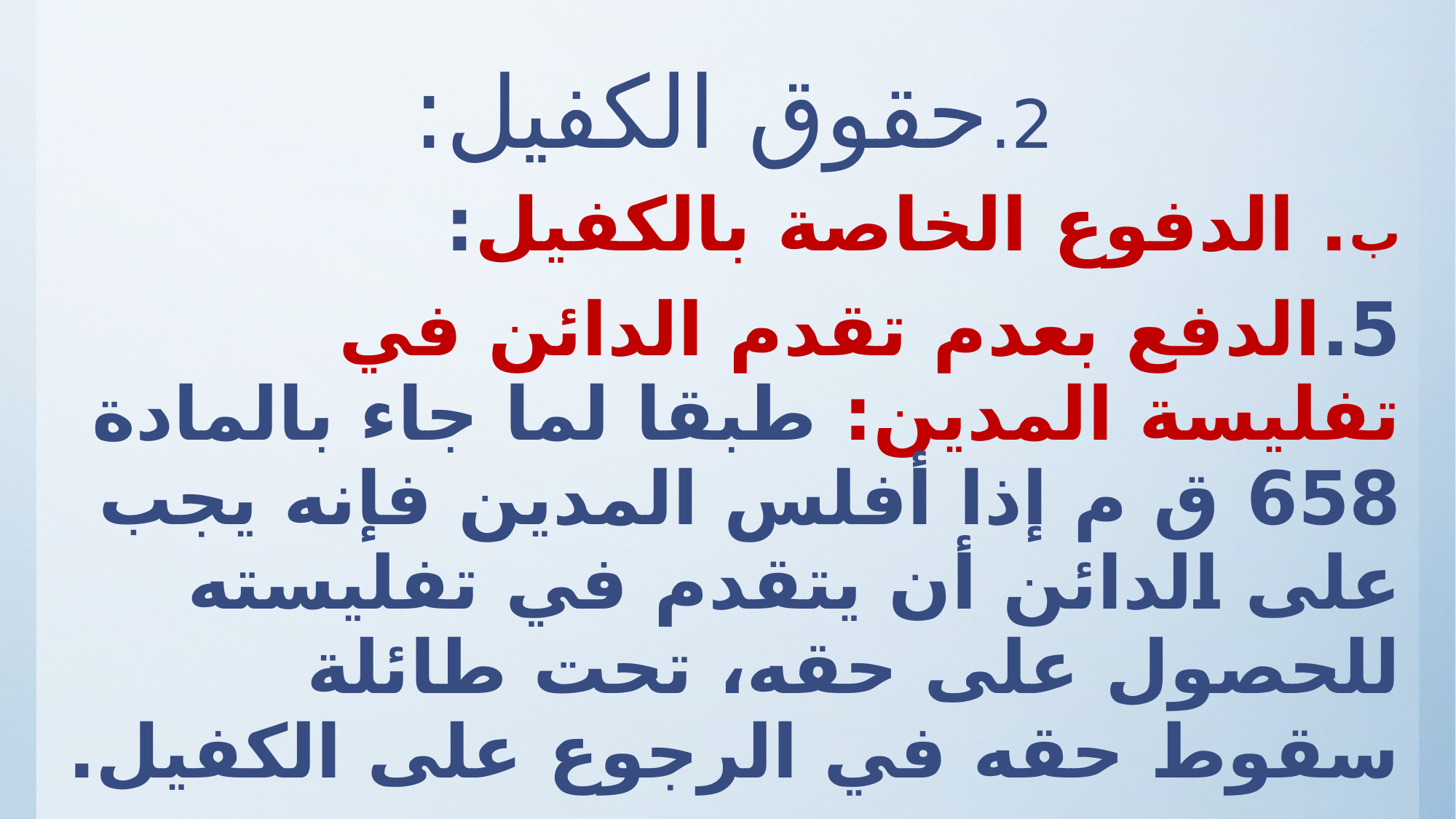

# 2.	حقوق الكفيل:
ب. الدفوع الخاصة بالكفيل:
5.	الدفع بعدم تقدم الدائن في تفليسة المدين: طبقا لما جاء بالمادة 658 ق م إذا أفلس المدين فإنه يجب على الدائن أن يتقدم في تفليسته للحصول على حقه، تحت طائلة  سقوط حقه في الرجوع على الكفيل.